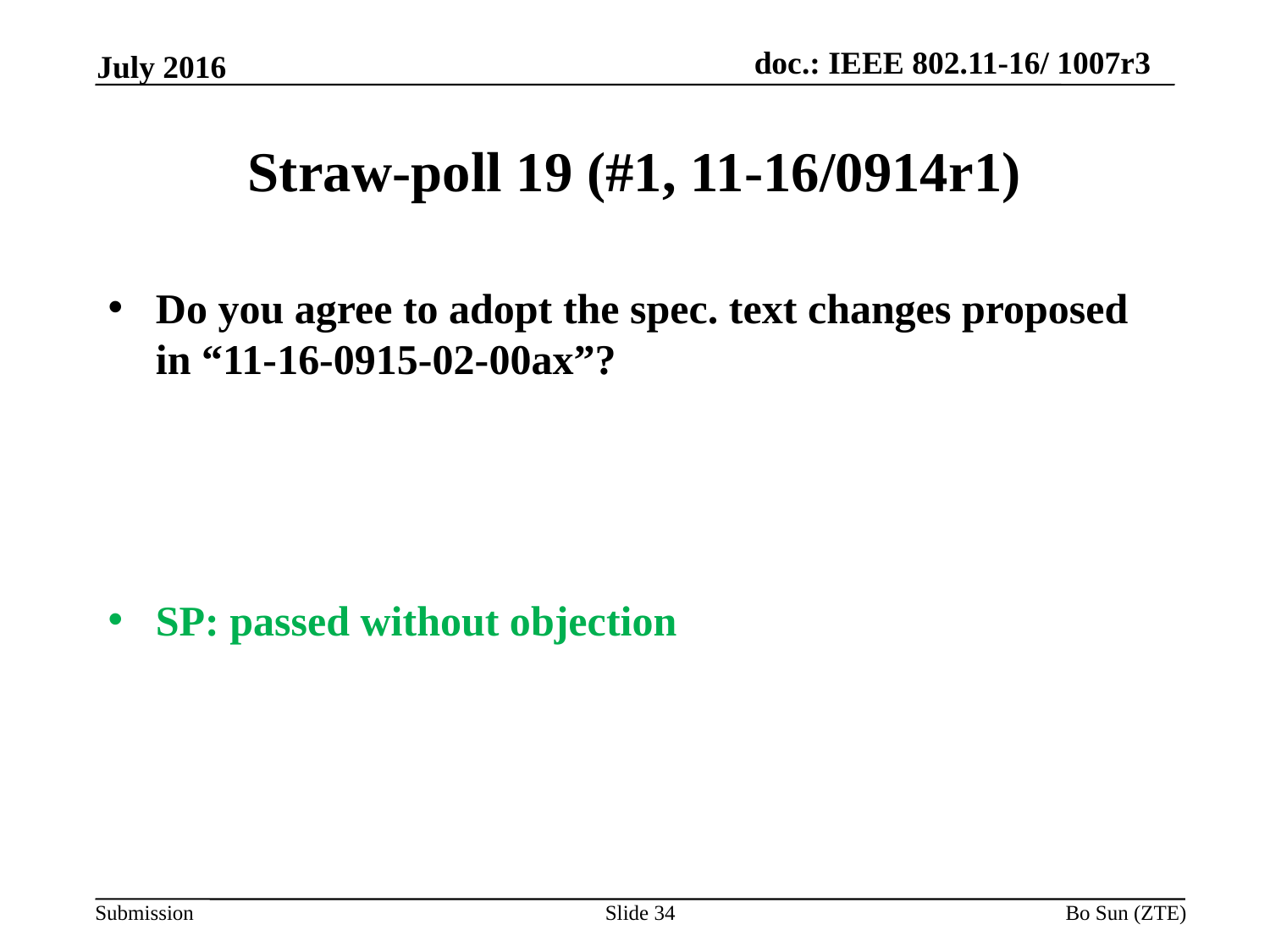

July 2016
# Straw-poll 19 (#1, 11-16/0914r1)
Do you agree to adopt the spec. text changes proposed in “11-16-0915-02-00ax”?

SP: passed without objection
Slide 34
Bo Sun (ZTE)